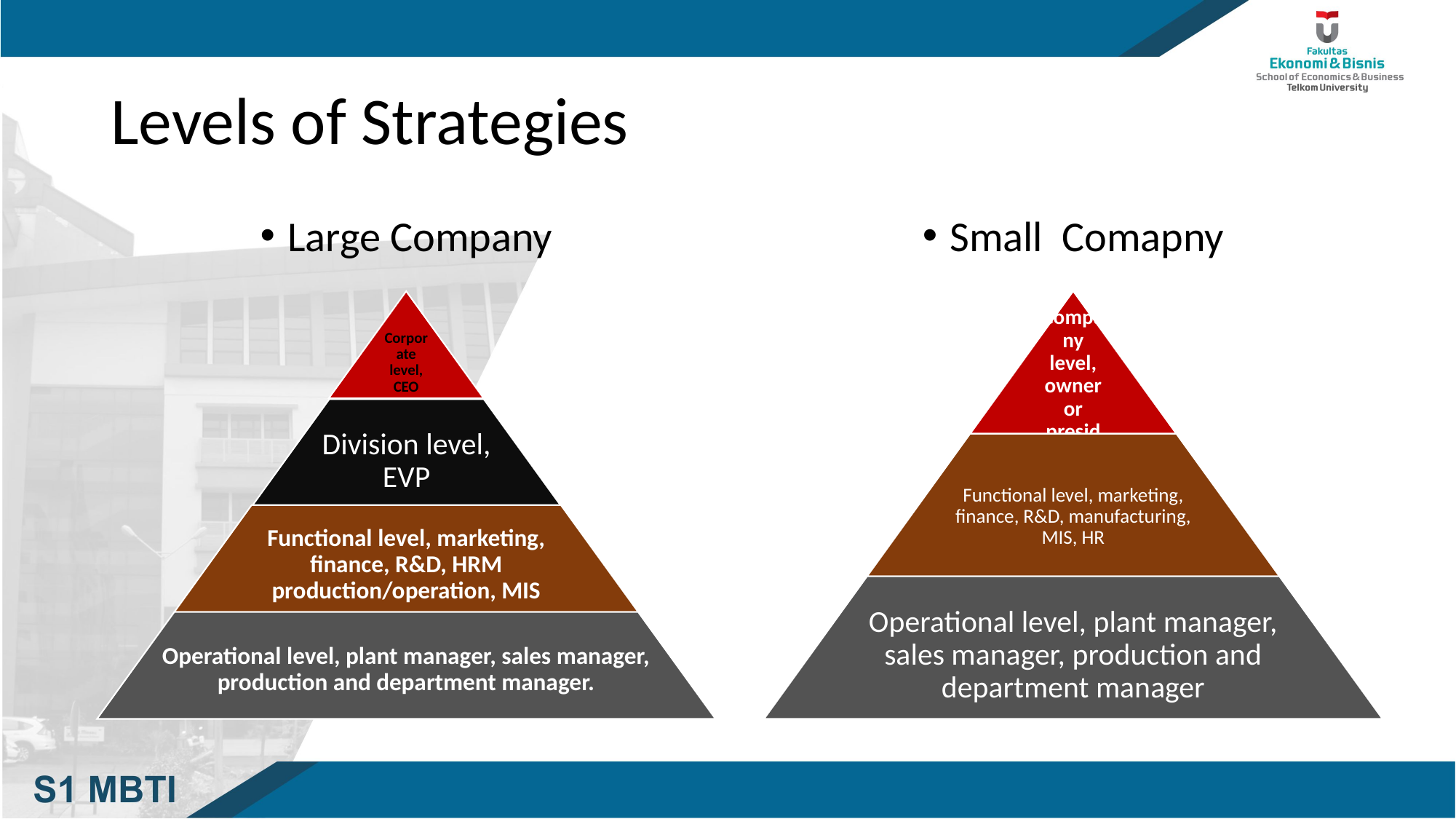

# Levels of Strategies
Large Company
Small  Comapny
Corporate level, CEO
Division level, EVP
Functional level, marketing, finance, R&D, HRM production/operation, MIS
Operational level, plant manager, sales manager, production and department manager.
Company level, owner or president
Functional level, marketing, finance, R&D, manufacturing, MIS, HR
Operational level, plant manager, sales manager, production and department manager